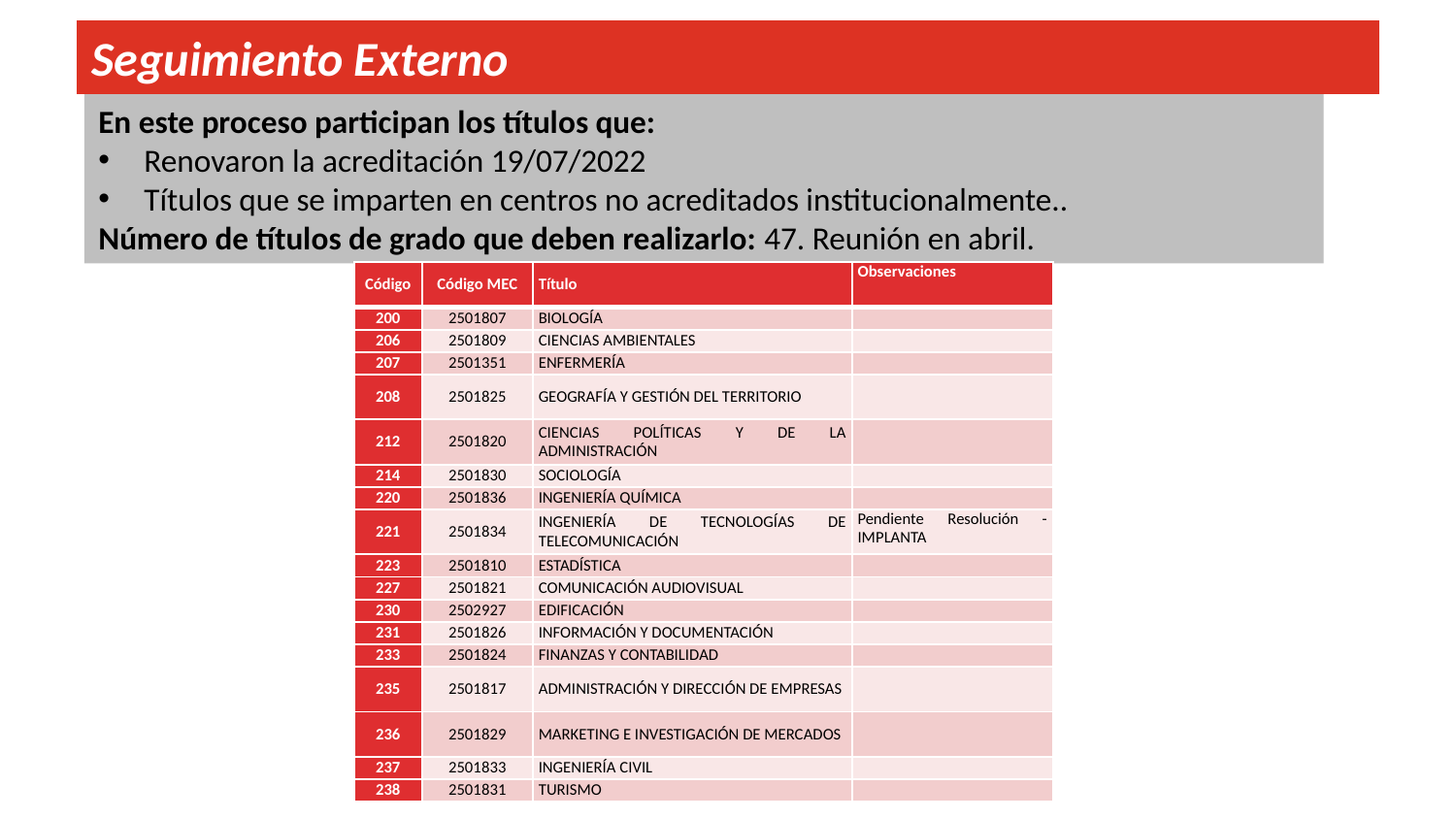

Seguimiento Externo
En este proceso participan los títulos que:
Renovaron la acreditación 19/07/2022
Títulos que se imparten en centros no acreditados institucionalmente..
Número de títulos de grado que deben realizarlo: 47. Reunión en abril.
| Código | Código MEC | Título | Observaciones |
| --- | --- | --- | --- |
| 200 | 2501807 | BIOLOGÍA |  |
| 206 | 2501809 | CIENCIAS AMBIENTALES |  |
| 207 | 2501351 | ENFERMERÍA |  |
| 208 | 2501825 | GEOGRAFÍA Y GESTIÓN DEL TERRITORIO |  |
| 212 | 2501820 | CIENCIAS POLÍTICAS Y DE LA ADMINISTRACIÓN |  |
| 214 | 2501830 | SOCIOLOGÍA |  |
| 220 | 2501836 | INGENIERÍA QUÍMICA |  |
| 221 | 2501834 | INGENIERÍA DE TECNOLOGÍAS DE TELECOMUNICACIÓN | Pendiente Resolución -IMPLANTA |
| 223 | 2501810 | ESTADÍSTICA |  |
| 227 | 2501821 | COMUNICACIÓN AUDIOVISUAL |  |
| 230 | 2502927 | EDIFICACIÓN |  |
| 231 | 2501826 | INFORMACIÓN Y DOCUMENTACIÓN |  |
| 233 | 2501824 | FINANZAS Y CONTABILIDAD |  |
| 235 | 2501817 | ADMINISTRACIÓN Y DIRECCIÓN DE EMPRESAS |  |
| 236 | 2501829 | MARKETING E INVESTIGACIÓN DE MERCADOS |  |
| 237 | 2501833 | INGENIERÍA CIVIL |  |
| 238 | 2501831 | TURISMO |  |